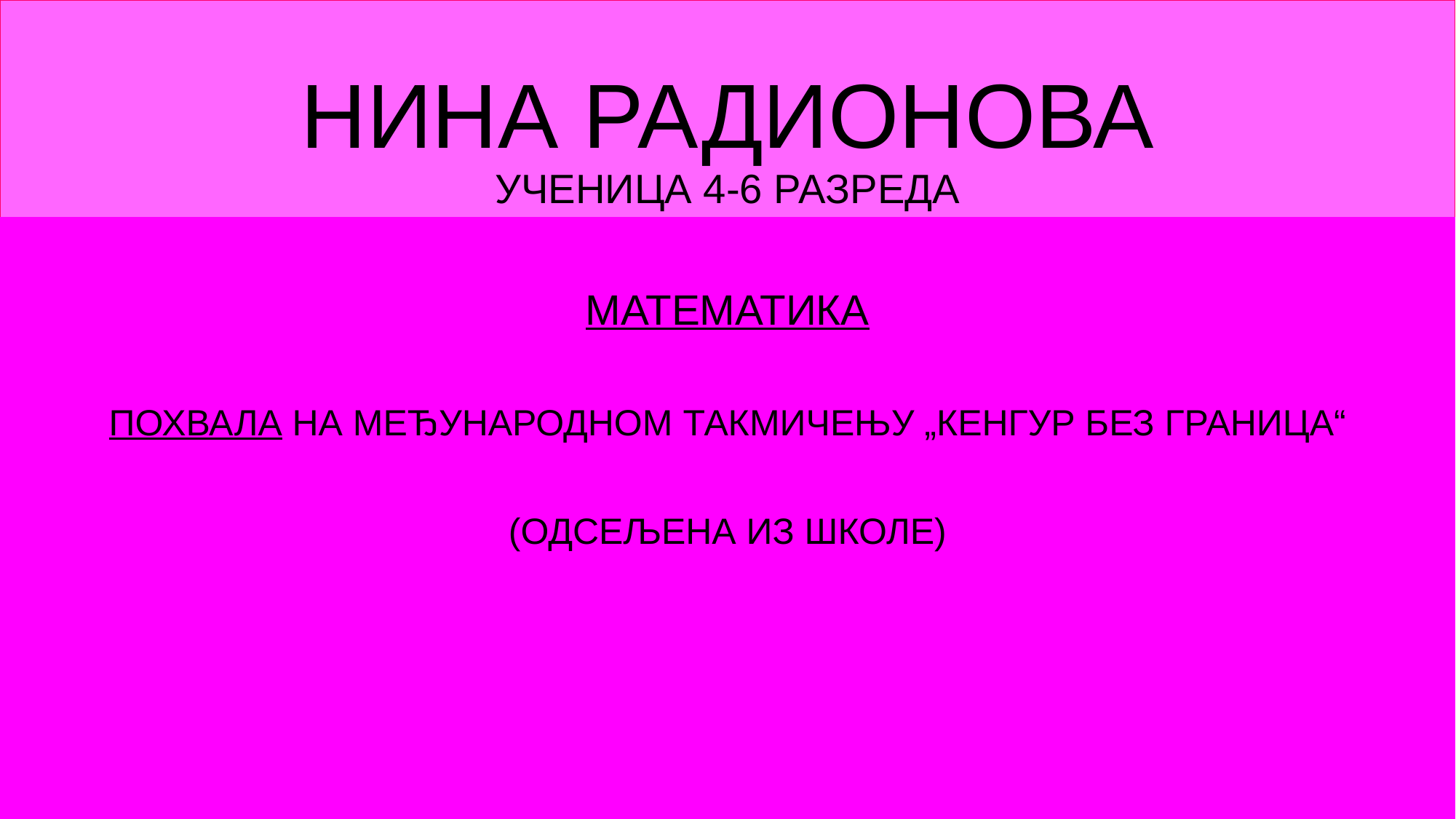

# НИНА РАДИОНОВА УЧЕНИЦА 4-6 РАЗРЕДА МЕНТОР: ПРОФ. ЈАСМИНА БРБАКЛИЋ

МАТЕМАТИКА

ПОХВАЛА НА МЕЂУНАРОДНОМ ТАКМИЧЕЊУ „КЕНГУР БЕЗ ГРАНИЦА“

(ОДСЕЉЕНА ИЗ ШКОЛЕ)